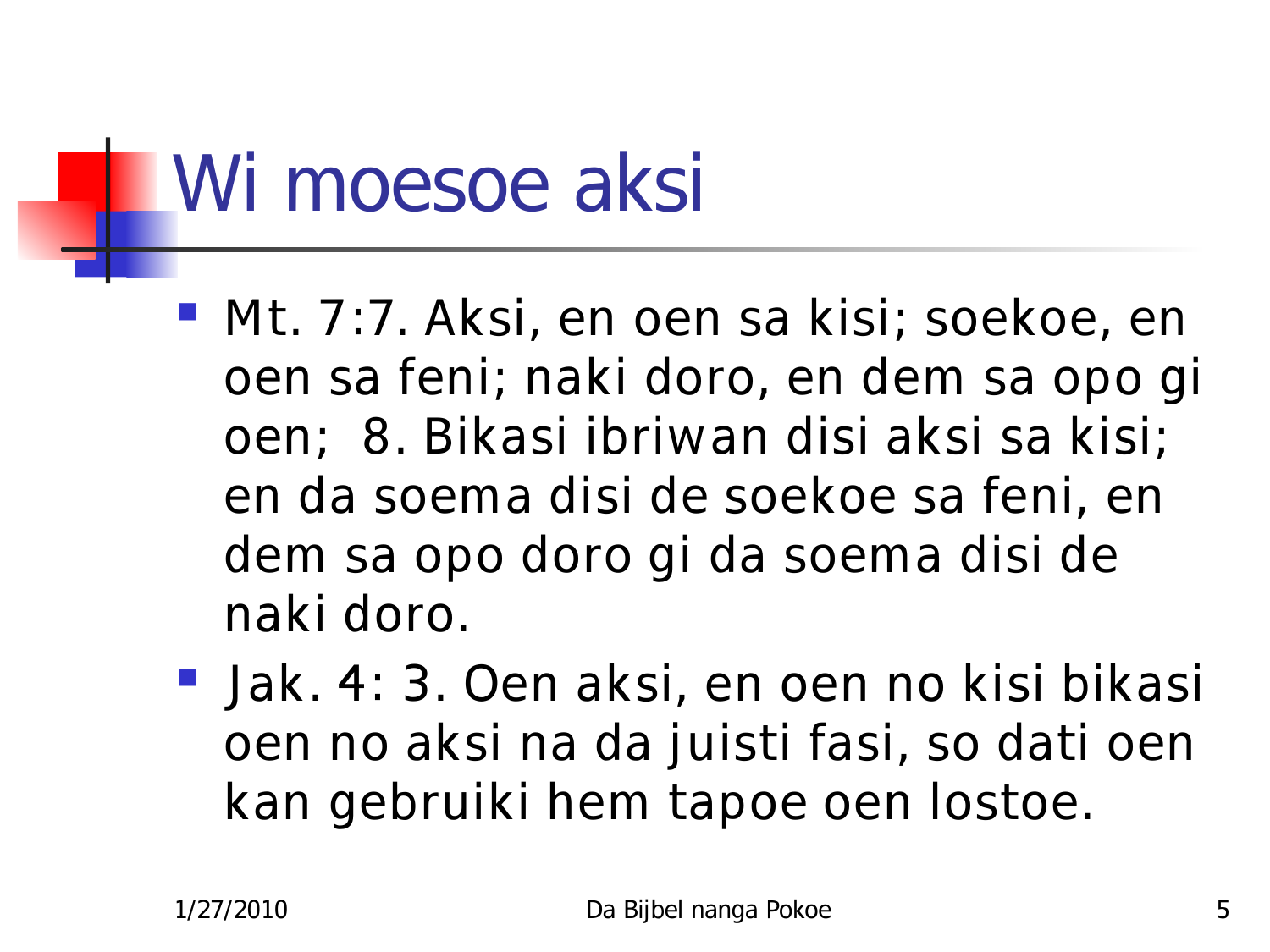

# Wi moesoe aksi
Mt. 7:7. Aksi, en oen sa kisi; soekoe, en oen sa feni; naki doro, en dem sa opo gi oen;  8. Bikasi ibriwan disi aksi sa kisi; en da soema disi de soekoe sa feni, en dem sa opo doro gi da soema disi de naki doro.
Jak. 4: 3. Oen aksi, en oen no kisi bikasi oen no aksi na da juisti fasi, so dati oen kan gebruiki hem tapoe oen lostoe.
1/27/2010
Da Bijbel nanga Pokoe
5